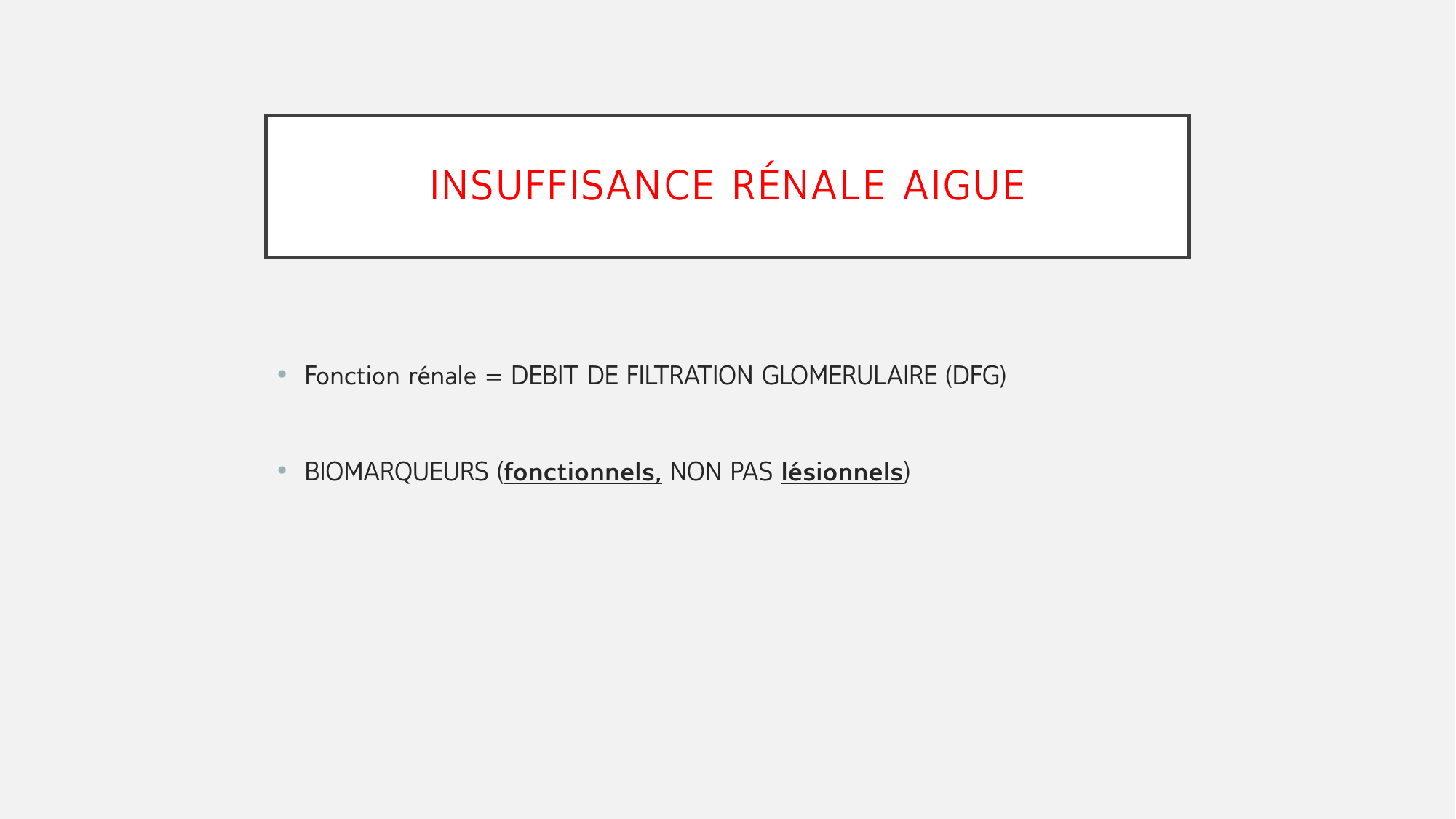

# Insuffisance rénale aigue
Fonction rénale = DEBIT DE FILTRATION GLOMERULAIRE (DFG)

BIOMARQUEURS (fonctionnels, NON PAS lésionnels)